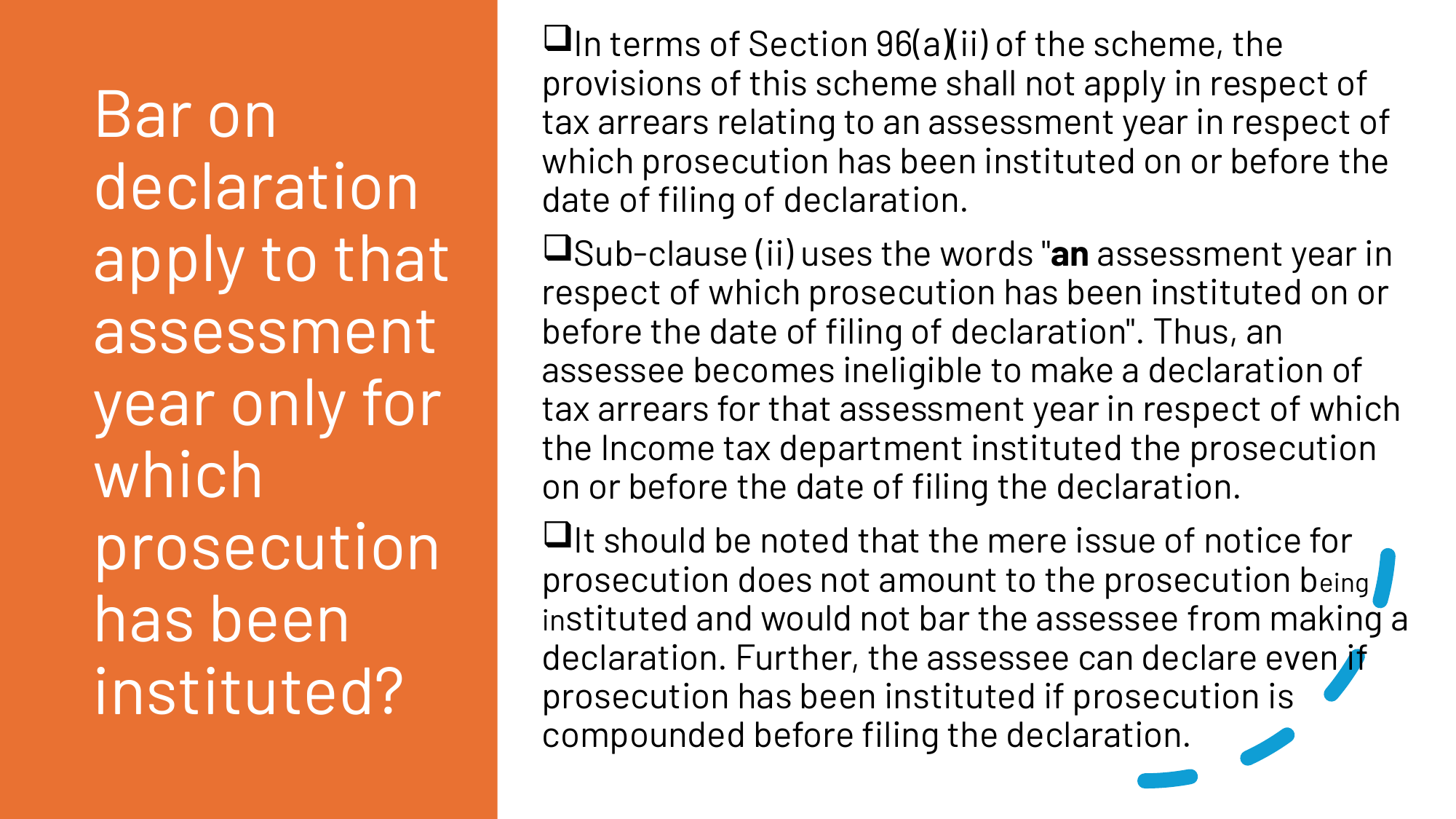

In terms of Section 96(a)(ii) of the scheme, the provisions of this scheme shall not apply in respect of tax arrears relating to an assessment year in respect of which prosecution has been instituted on or before the date of filing of declaration.
Sub-clause (ii) uses the words "an assessment year in respect of which prosecution has been instituted on or before the date of filing of declaration". Thus, an assessee becomes ineligible to make a declaration of tax arrears for that assessment year in respect of which the Income tax department instituted the prosecution on or before the date of filing the declaration.
It should be noted that the mere issue of notice for prosecution does not amount to the prosecution being instituted and would not bar the assessee from making a declaration. Further, the assessee can declare even if prosecution has been instituted if prosecution is compounded before filing the declaration.
# Bar on declaration apply to that assessment year only for which prosecution has been instituted?